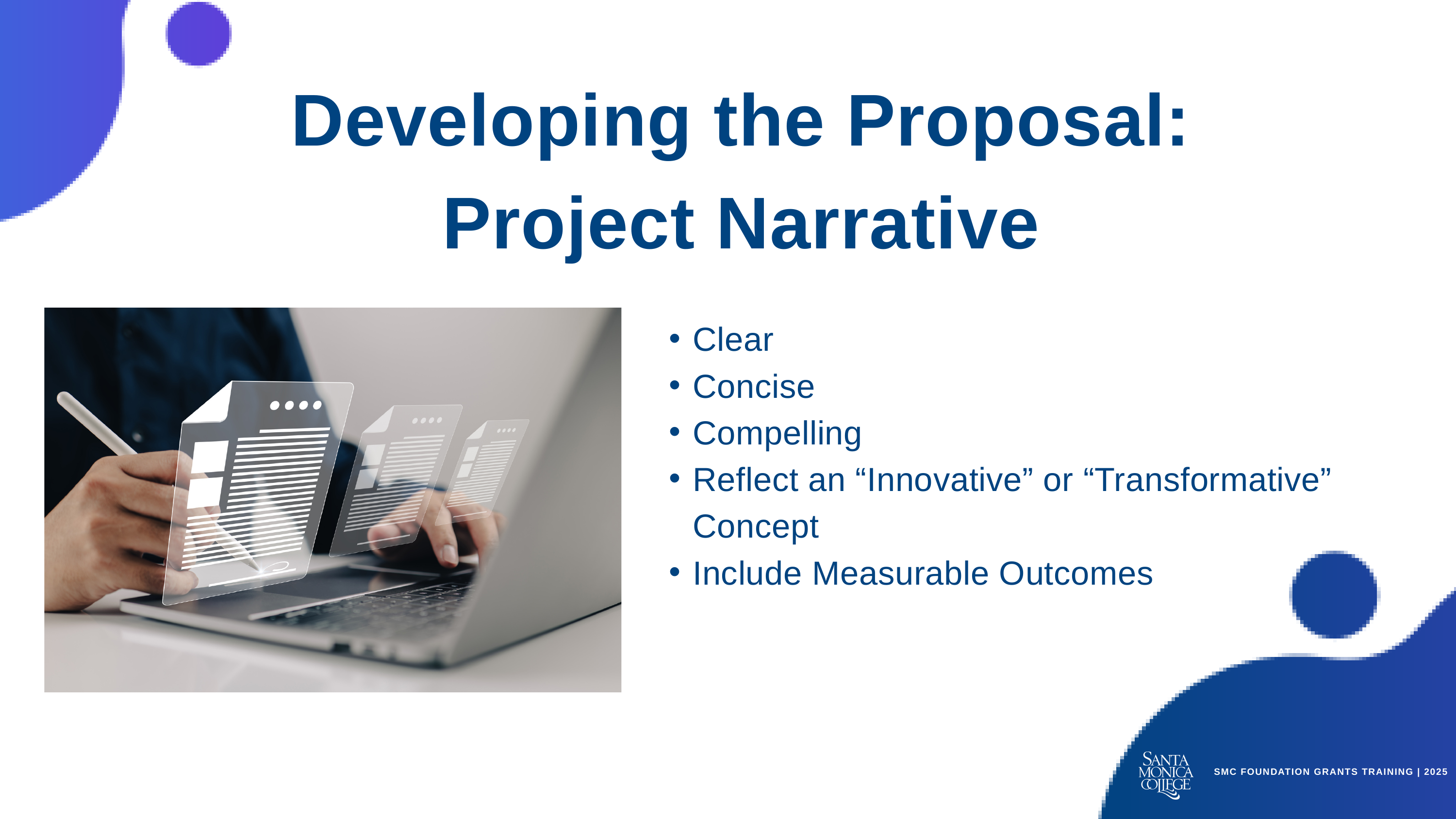

Developing the Proposal:
Project Narrative

Clear
Concise
Compelling
Reflect an “Innovative” or “Transformative” Concept
Include Measurable Outcomes

SMC FOUNDATION GRANTS TRAINING | 2025